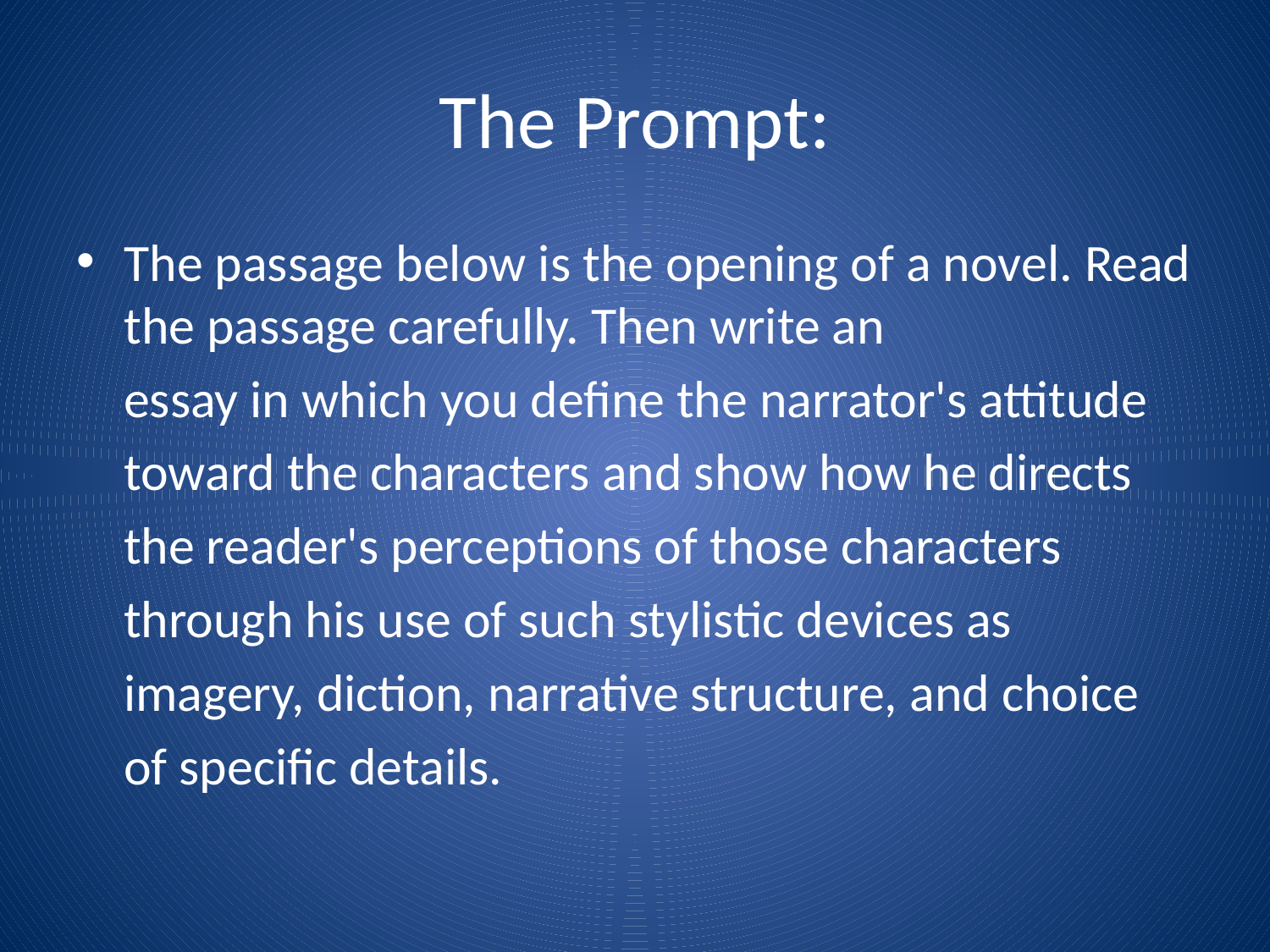

# The Prompt:
The passage below is the opening of a novel. Read the passage carefully. Then write an
    essay in which you define the narrator's attitude
    toward the characters and show how he directs
    the reader's perceptions of those characters
    through his use of such stylistic devices as
    imagery, diction, narrative structure, and choice
    of specific details.